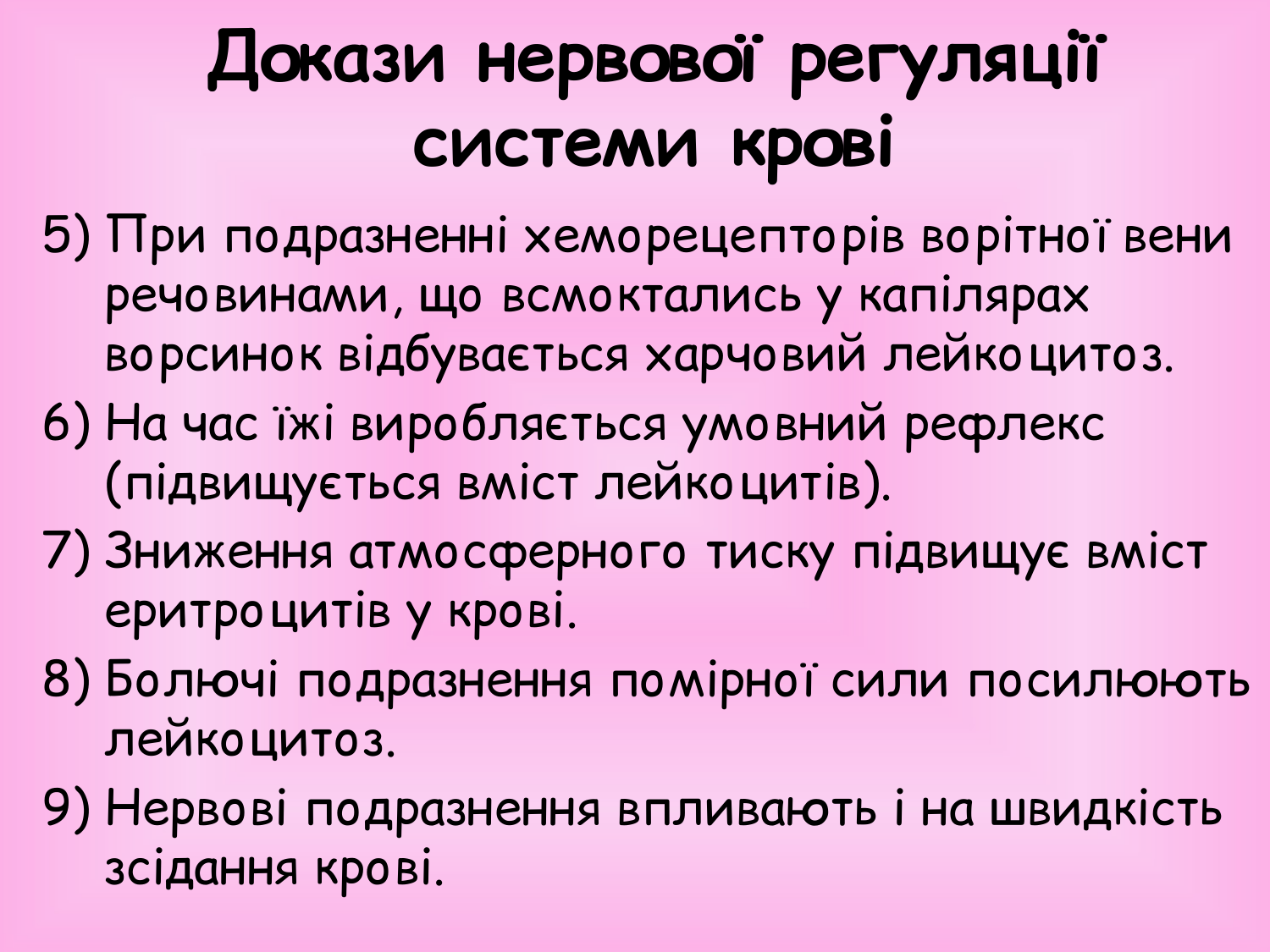

# Докази нервової регуляції системи крові
5) При подразненні хеморецепторів ворітної вени речовинами, що всмоктались у капілярах ворсинок відбувається харчовий лейкоцитоз.
6) На час їжі виробляється умовний рефлекс (підвищується вміст лейкоцитів).
7) Зниження атмосферного тиску підвищує вміст еритроцитів у крові.
8) Болючі подразнення помірної сили посилюють лейкоцитоз.
9) Нервові подразнення впливають і на швидкість зсідання крові.